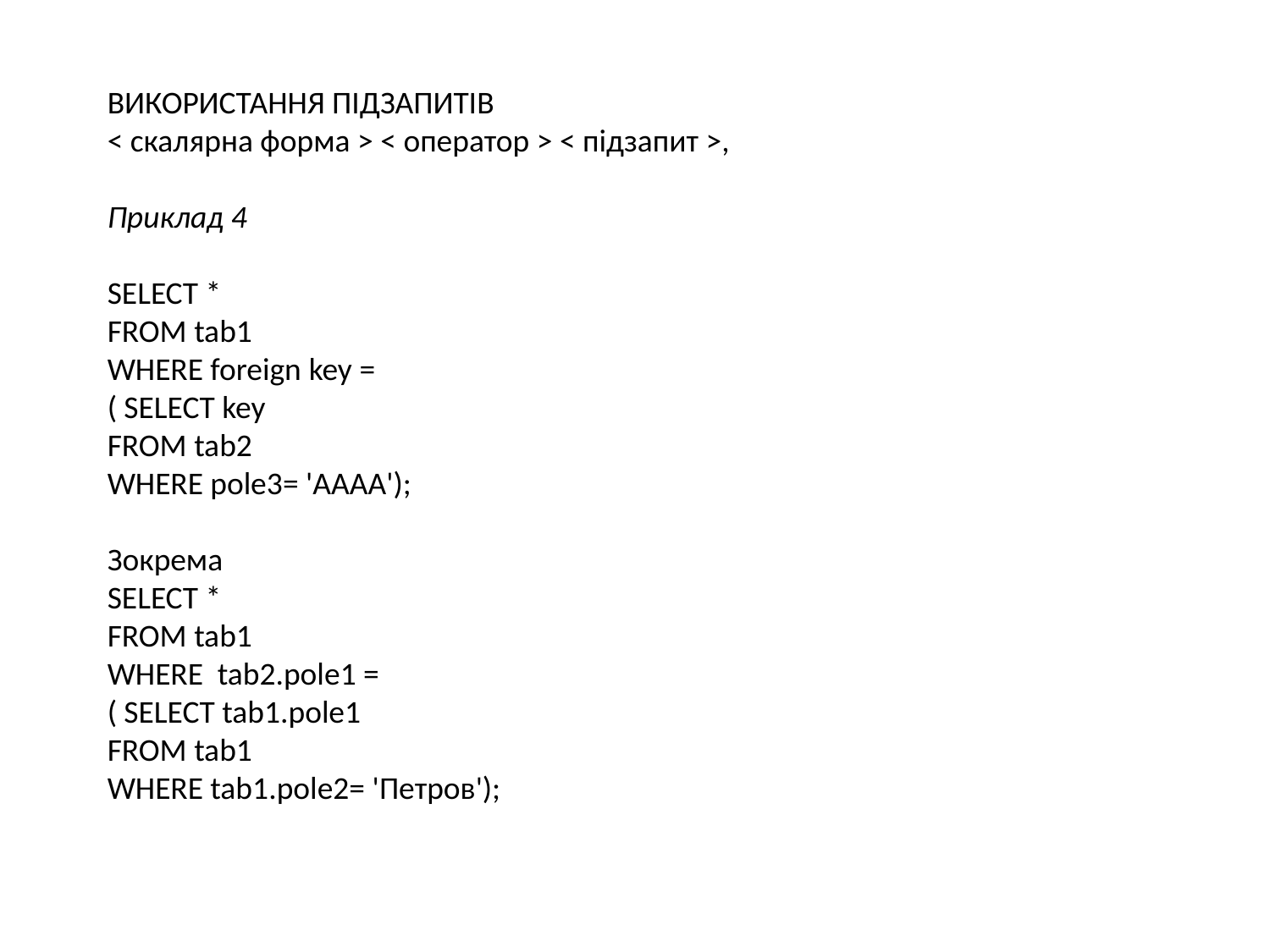

ВИКОРИСТАННЯ ПІДЗАПИТІВ
< скалярна форма > < оператор > < підзапит >,

Приклад 4

SELECT *
FROM tab1
WHERE foreign key =
( SELECT key
FROM tab2
WHERE pole3= 'AAAA');

Зокрема
SELECT *
FROM tab1
WHERE  tab2.pole1 =
( SELECT tab1.pole1
FROM tab1
WHERE tab1.pole2= 'Петров');